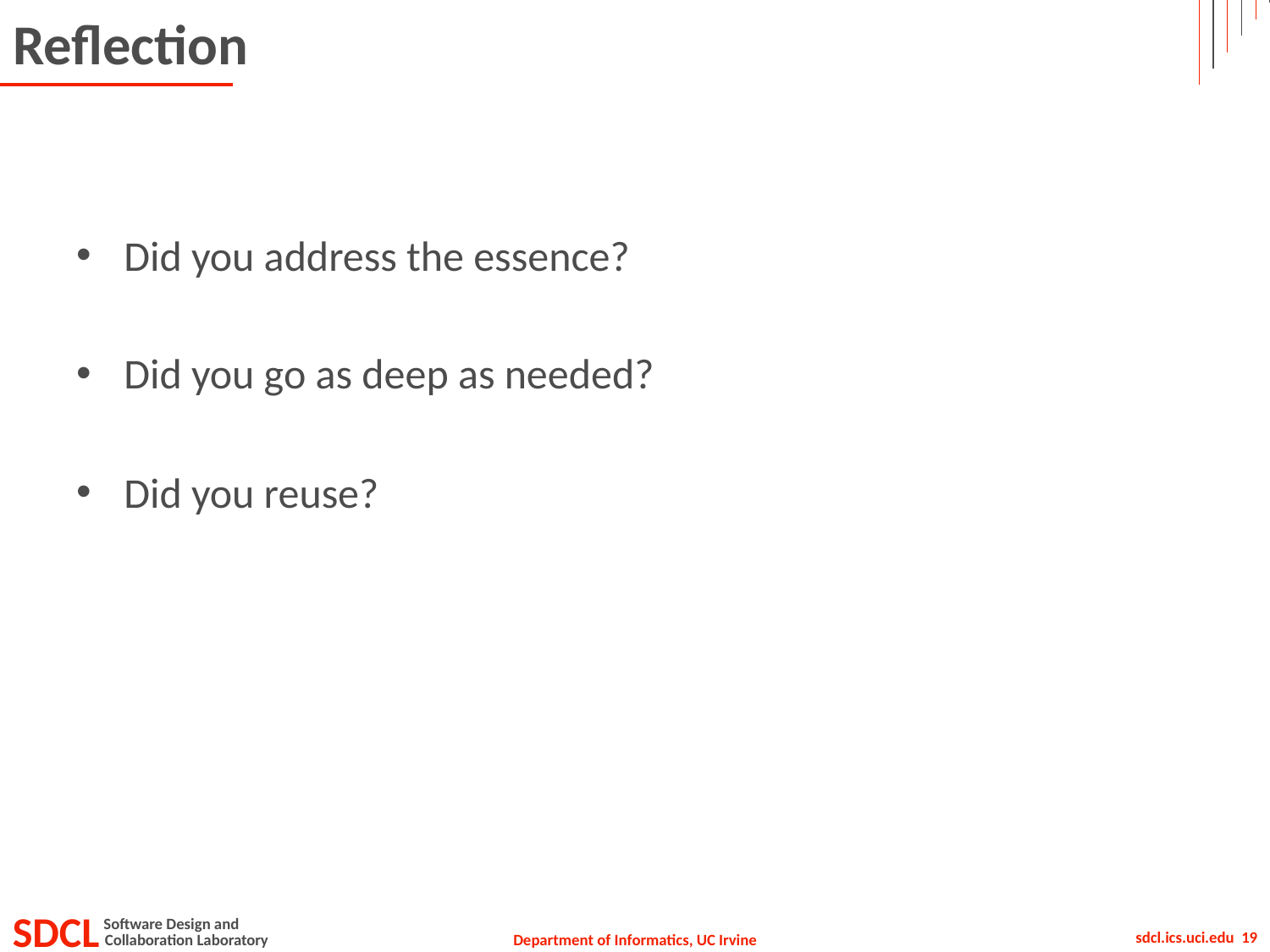

# Reflection
Did you address the essence?

Did you go as deep as needed?

Did you reuse?